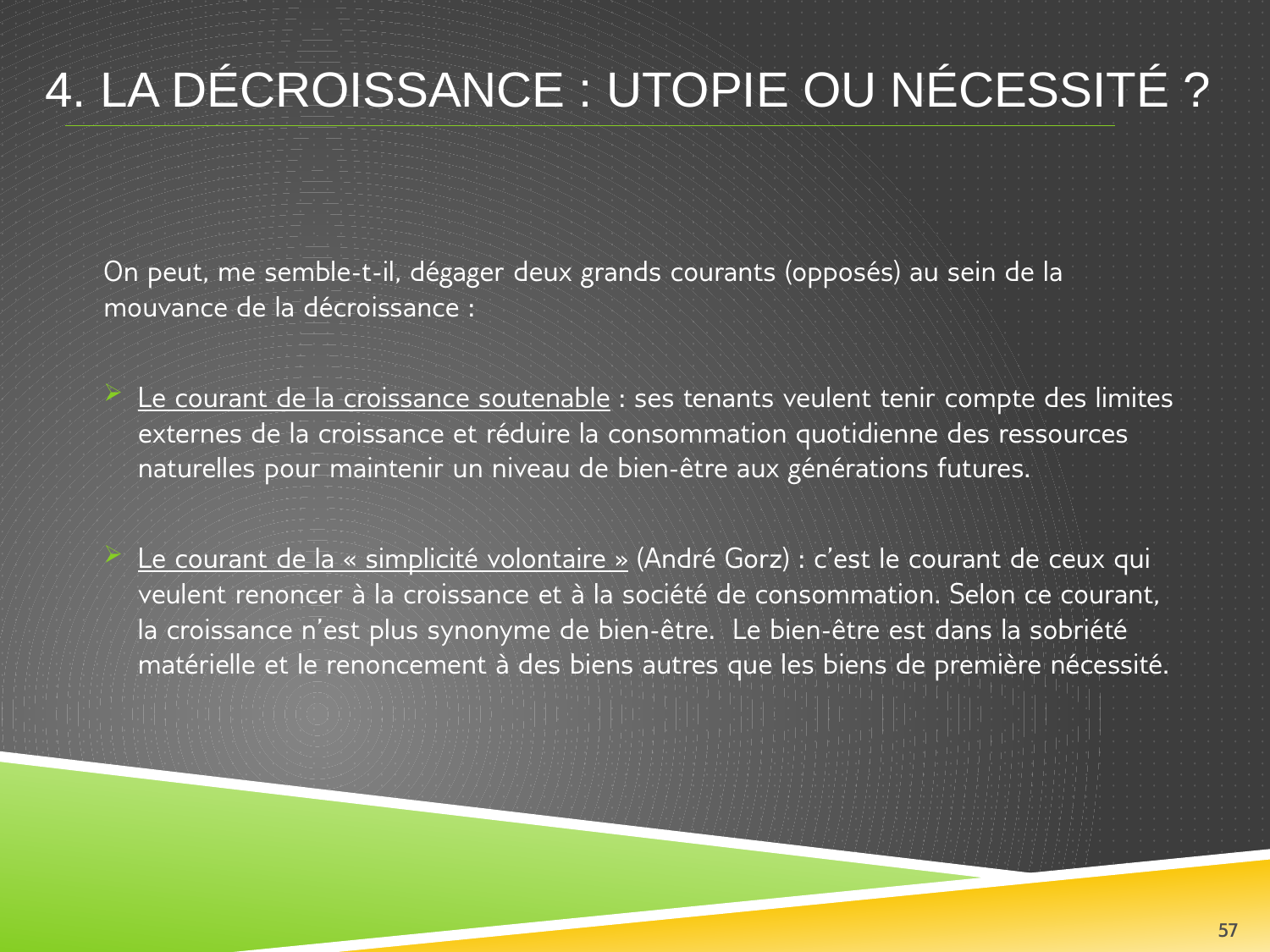

# 4. La décroissance : utopie ou nécessité ?
On peut, me semble-t-il, dégager deux grands courants (opposés) au sein de la mouvance de la décroissance :

Le courant de la croissance soutenable : ses tenants veulent tenir compte des limites externes de la croissance et réduire la consommation quotidienne des ressources naturelles pour maintenir un niveau de bien-être aux générations futures.

Le courant de la « simplicité volontaire » (André Gorz) : c’est le courant de ceux qui veulent renoncer à la croissance et à la société de consommation. Selon ce courant, la croissance n’est plus synonyme de bien-être.  Le bien-être est dans la sobriété matérielle et le renoncement à des biens autres que les biens de première nécessité.
57